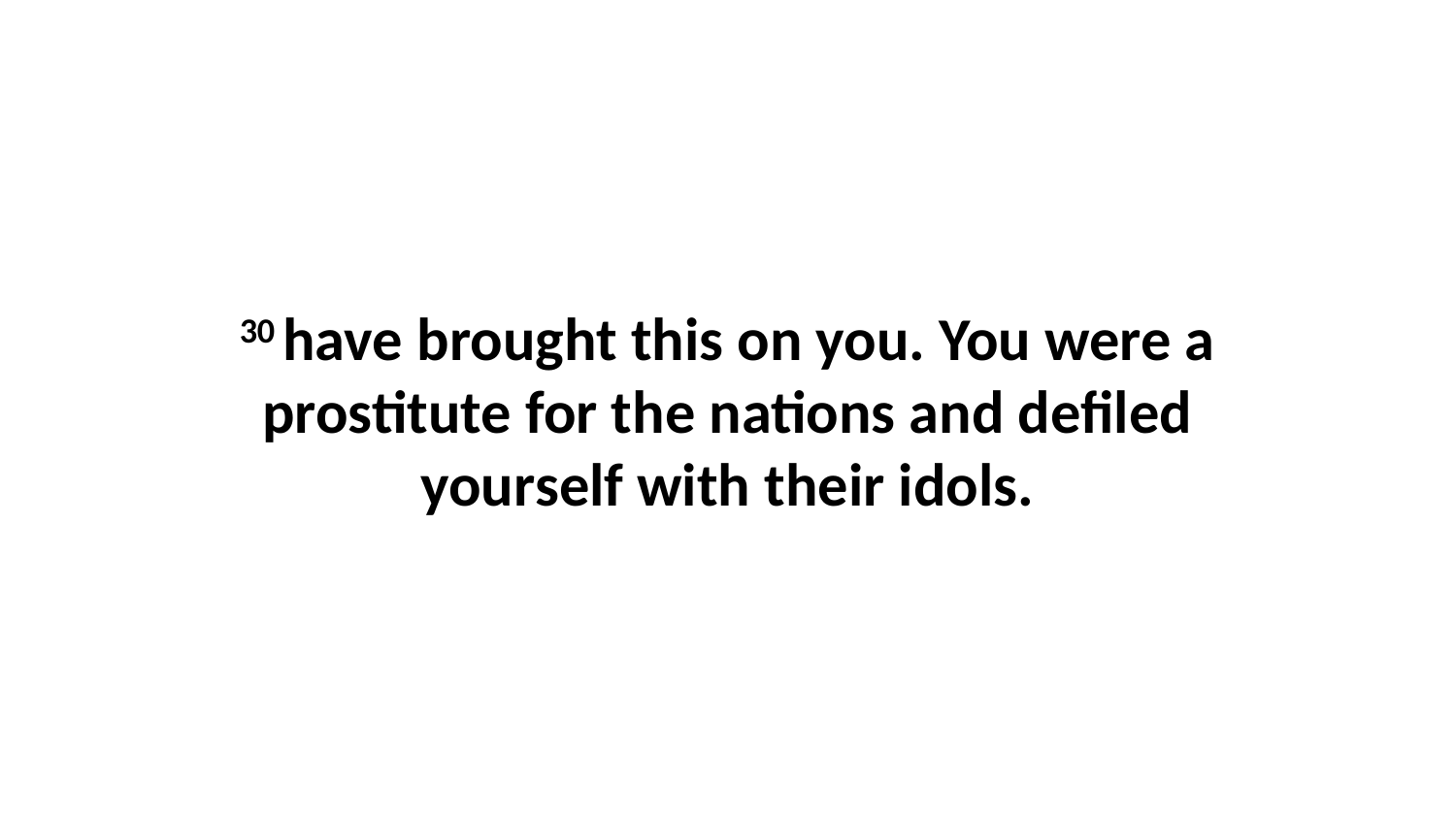

30 have brought this on you. You were a prostitute for the nations and defiled yourself with their idols.